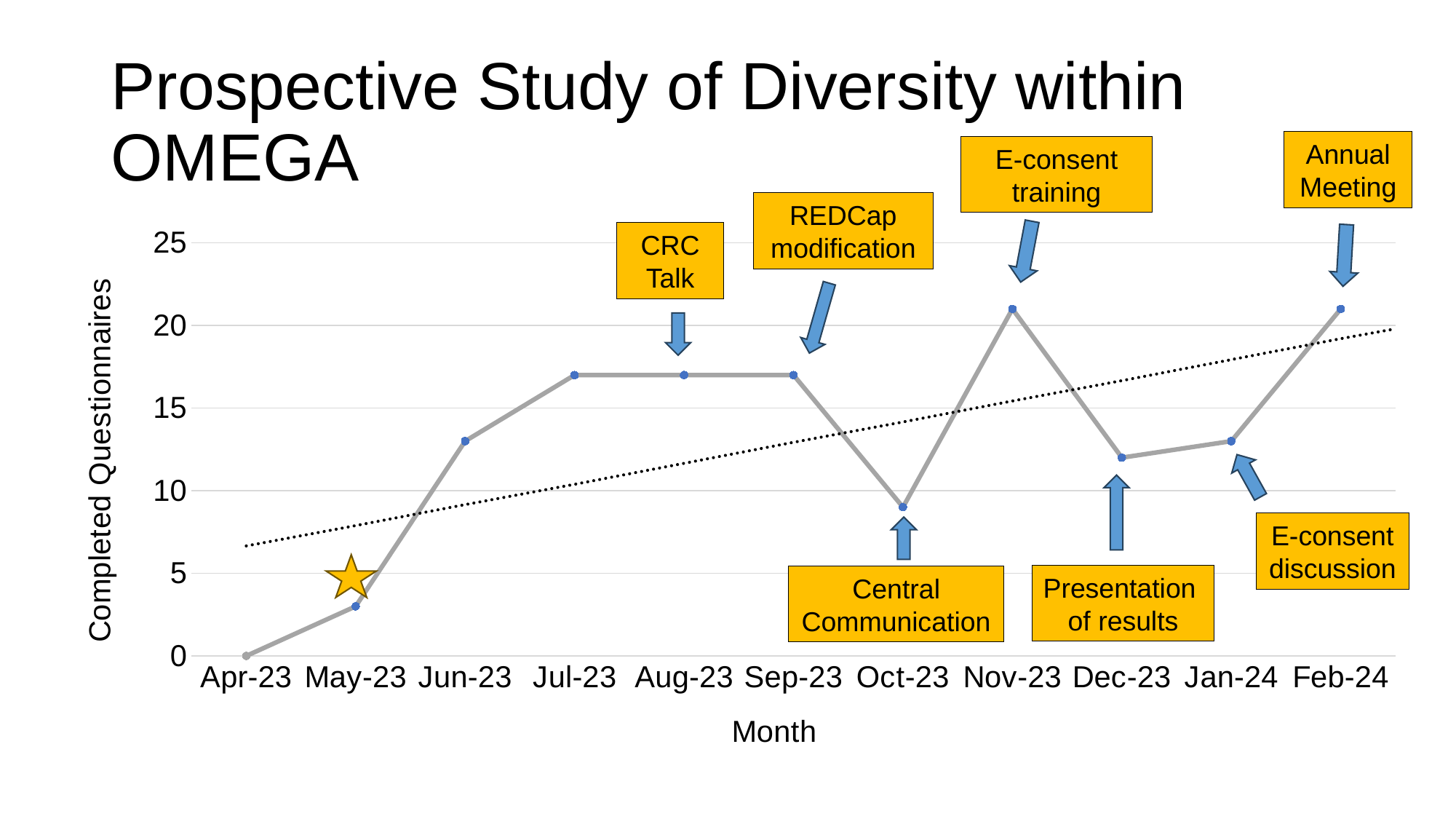

# Prospective Study of Diversity within OMEGA
Annual Meeting
E-consent training
REDCap modification

### Chart

| Category | Completed Questionnaires |
|---|---|
| 45017 | 0.0 |
| 45047 | 3.0 |
| 45078 | 13.0 |
| 45108 | 17.0 |
| 45139 | 17.0 |
| 45170 | 17.0 |
| 45200 | 9.0 |
| 45231 | 21.0 |
| 45261 | 12.0 |
| 45292 | 13.0 |
| 45346 | 21.0 |
CRC Talk

E-consent discussion

Presentation
of results
Central Communication